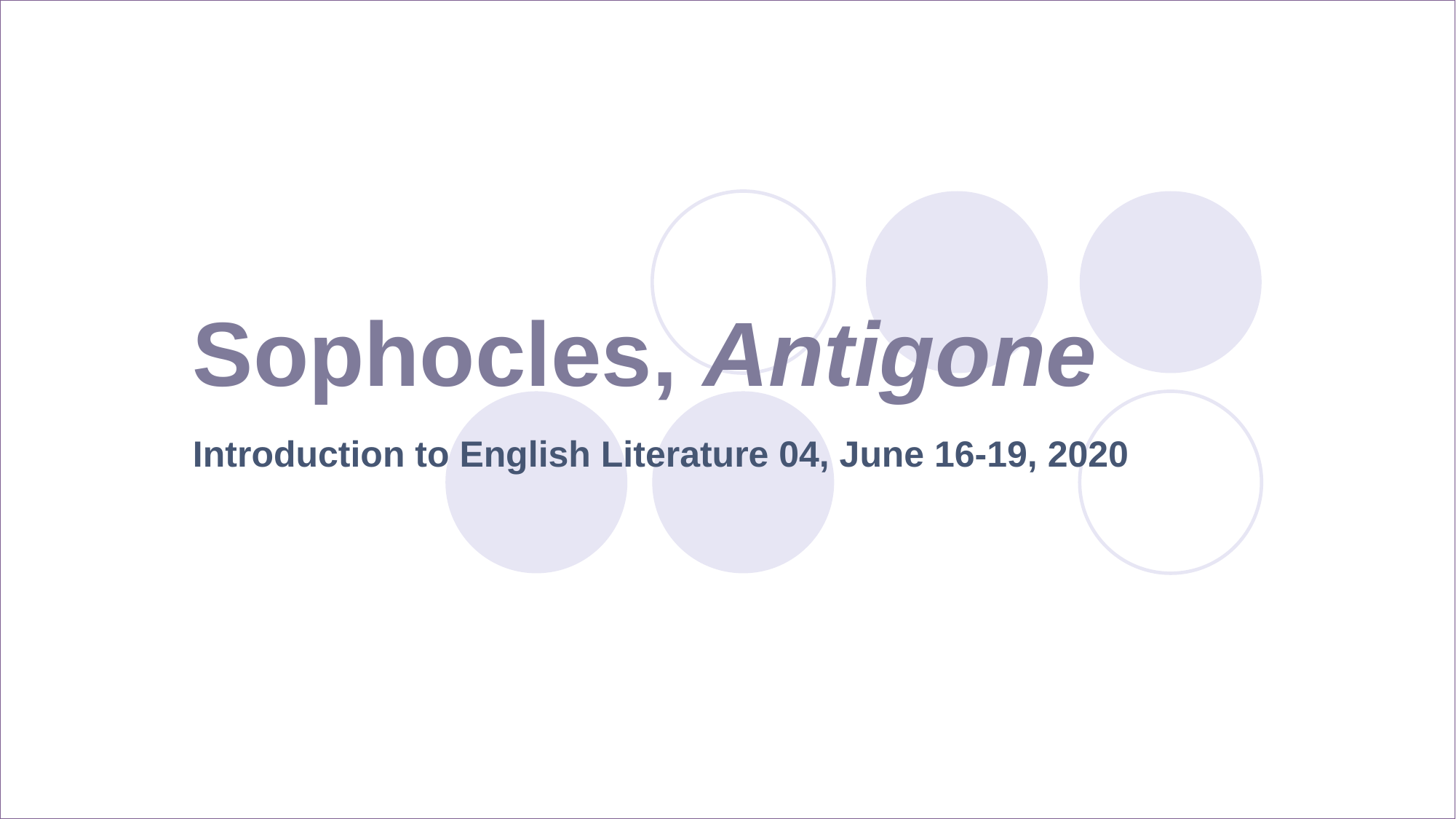

# Sophocles, Antigone
Introduction to English Literature 04, June 16-19, 2020